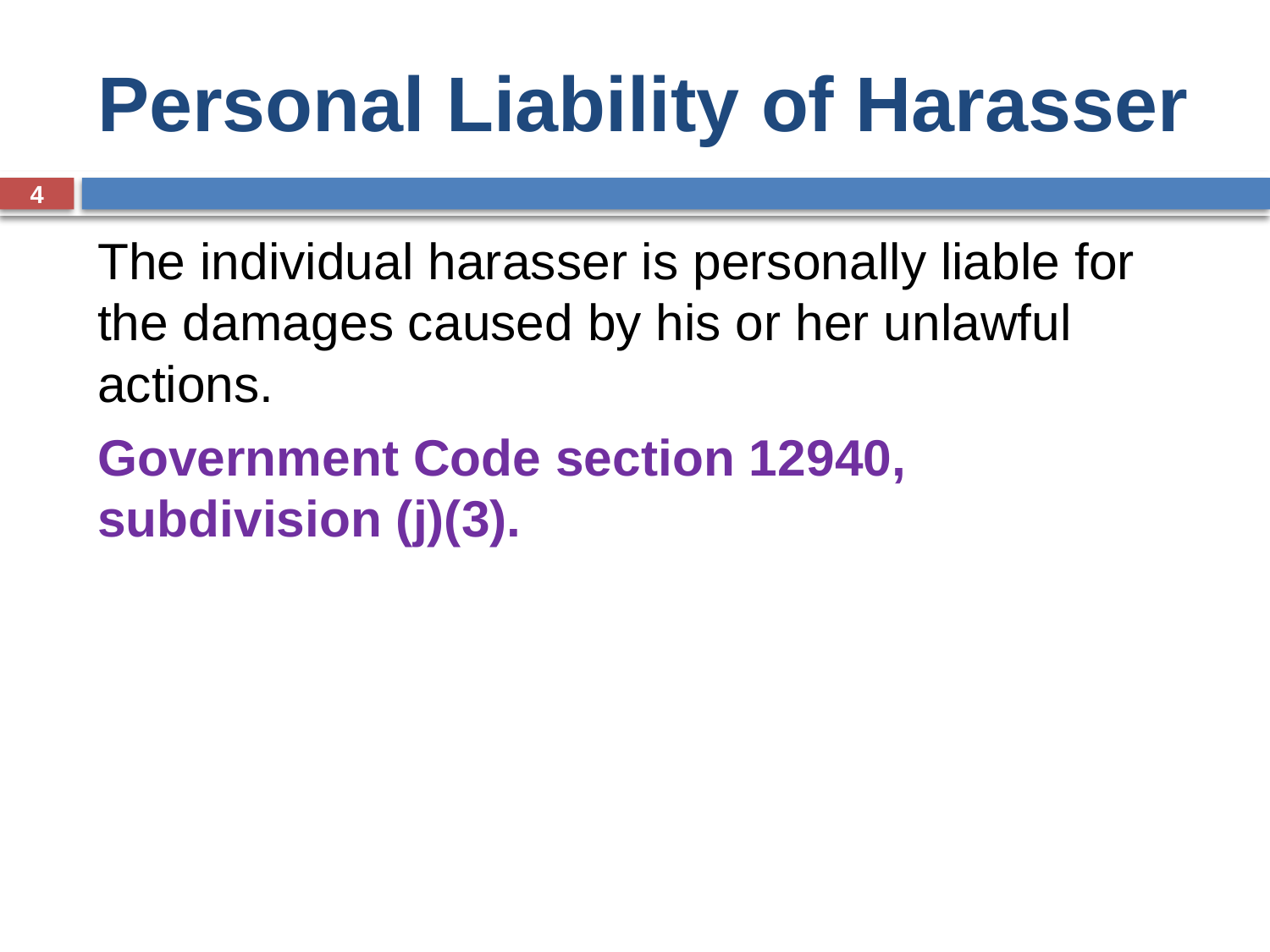

# Personal Liability of Harasser
4
The individual harasser is personally liable for the damages caused by his or her unlawful actions.
Government Code section 12940, subdivision (j)(3).